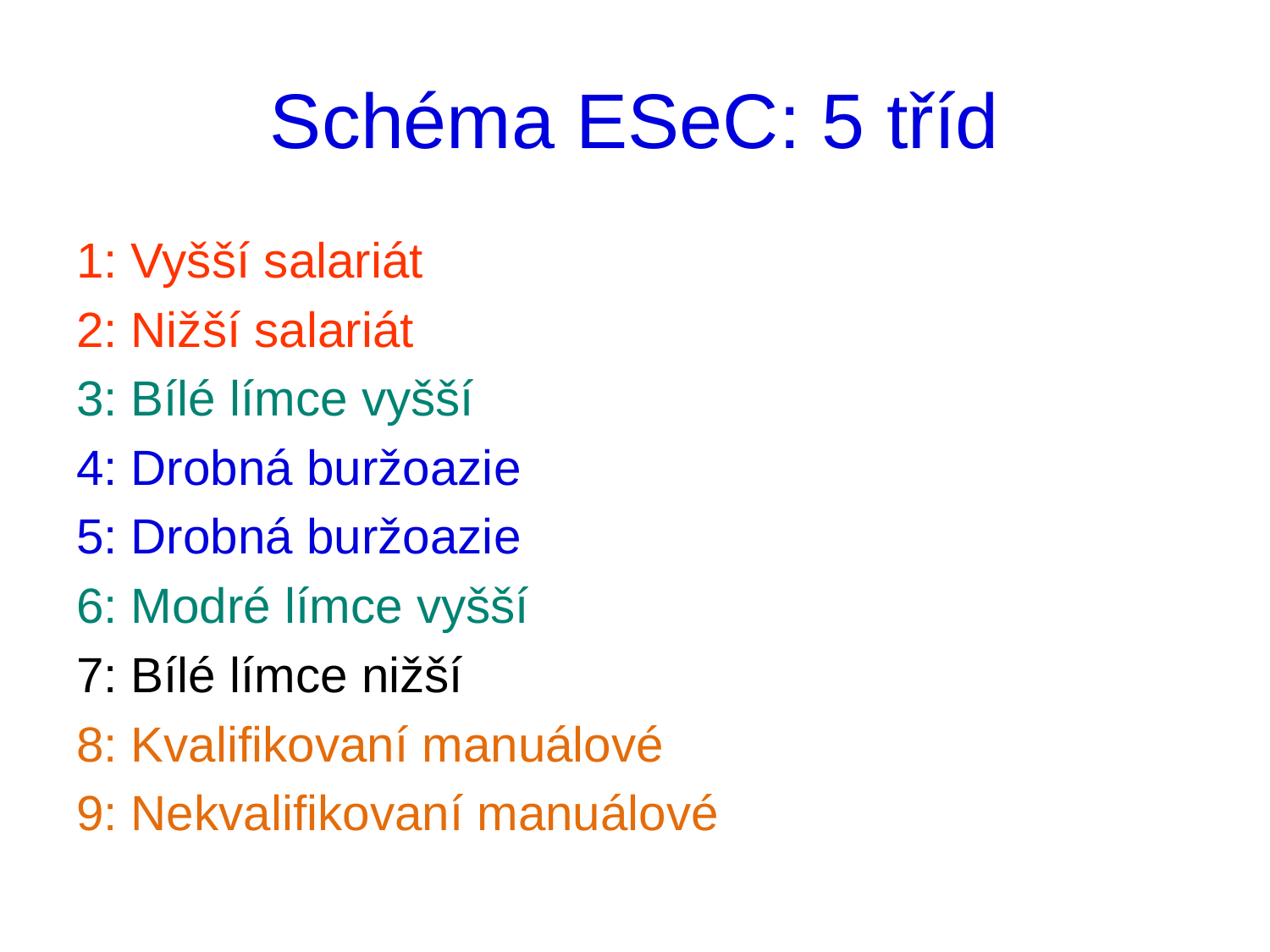

# Schéma ESeC: 5 tříd
1: Vyšší salariát
2: Nižší salariát
3: Bílé límce vyšší
4: Drobná buržoazie
5: Drobná buržoazie
6: Modré límce vyšší
7: Bílé límce nižší
8: Kvalifikovaní manuálové
9: Nekvalifikovaní manuálové